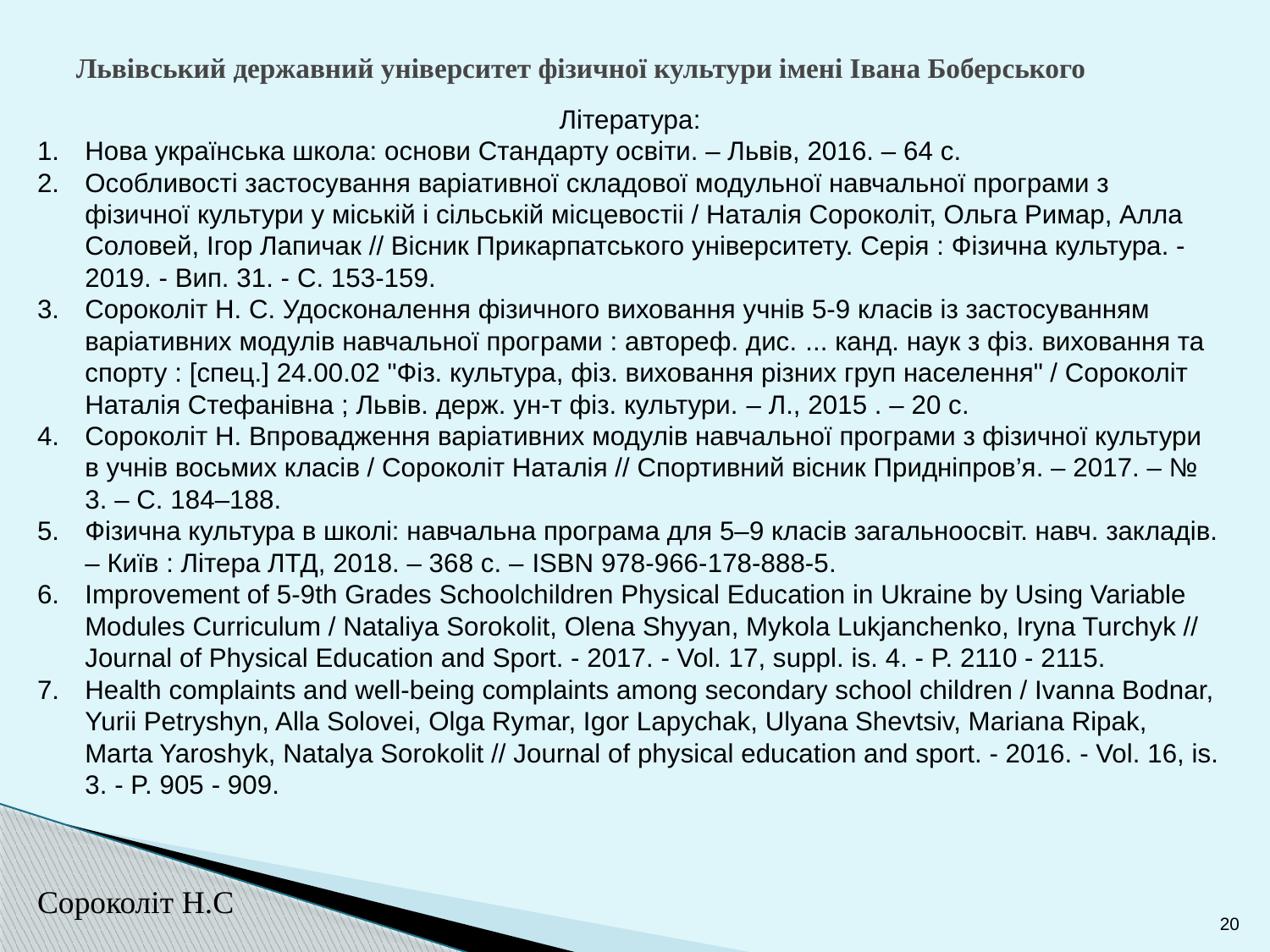

# Львівський державний університет фізичної культури імені Івана Боберського
Література:
Нова українська школа: основи Стандарту освіти. – Львів, 2016. – 64 с.
Особливості застосування варіативної складової модульної навчальної програми з фізичної культури у міській і сільській місцевостіі / Наталія Сороколіт, Ольга Римар, Алла Соловей, Ігор Лапичак // Вісник Прикарпатського університету. Серія : Фізична культура. - 2019. - Вип. 31. - С. 153-159.
Сороколіт Н. С. Удосконалення фізичного виховання учнів 5-9 класів із застосуванням варіативних модулів навчальної програми : автореф. дис. ... канд. наук з фіз. виховання та спорту : [спец.] 24.00.02 "Фіз. культура, фіз. виховання різних груп населення" / Сороколіт Наталія Стефанівна ; Львів. держ. ун-т фіз. культури. ‒ Л., 2015 . ‒ 20 с.
Сороколіт Н. Впровадження варіативних модулів навчальної програми з фізичної культури в учнів восьмих класів / Сороколіт Наталія // Спортивний вісник Придніпров’я. – 2017. – № 3. – С. 184–188.
Фізична культура в школі: навчальна програма для 5–9 класів загальноосвіт. навч. закладів. – Київ : Літера ЛТД, 2018. – 368 с. – ISBN 978-966-178-888-5.
Improvement of 5-9th Grades Schoolchildren Physical Education in Ukraine by Using Variable Modules Curriculum / Nataliya Sorokolit, Olena Shyyan, Mykola Lukjanchenko, Iryna Turchyk // Journal of Physical Education and Sport. - 2017. - Vol. 17, suppl. is. 4. - P. 2110 - 2115.
Health complaints and well-being complaints among secondary school children / Ivanna Bodnar, Yurii Petryshyn, Alla Solovei, Olga Rymar, Igor Lapychak, Ulyana Shevtsiv, Mariana Ripak, Marta Yaroshyk, Natalya Sorokolit // Journal of physical education and sport. - 2016. - Vol. 16, is. 3. - P. 905 - 909.

Сороколіт Н.С
20